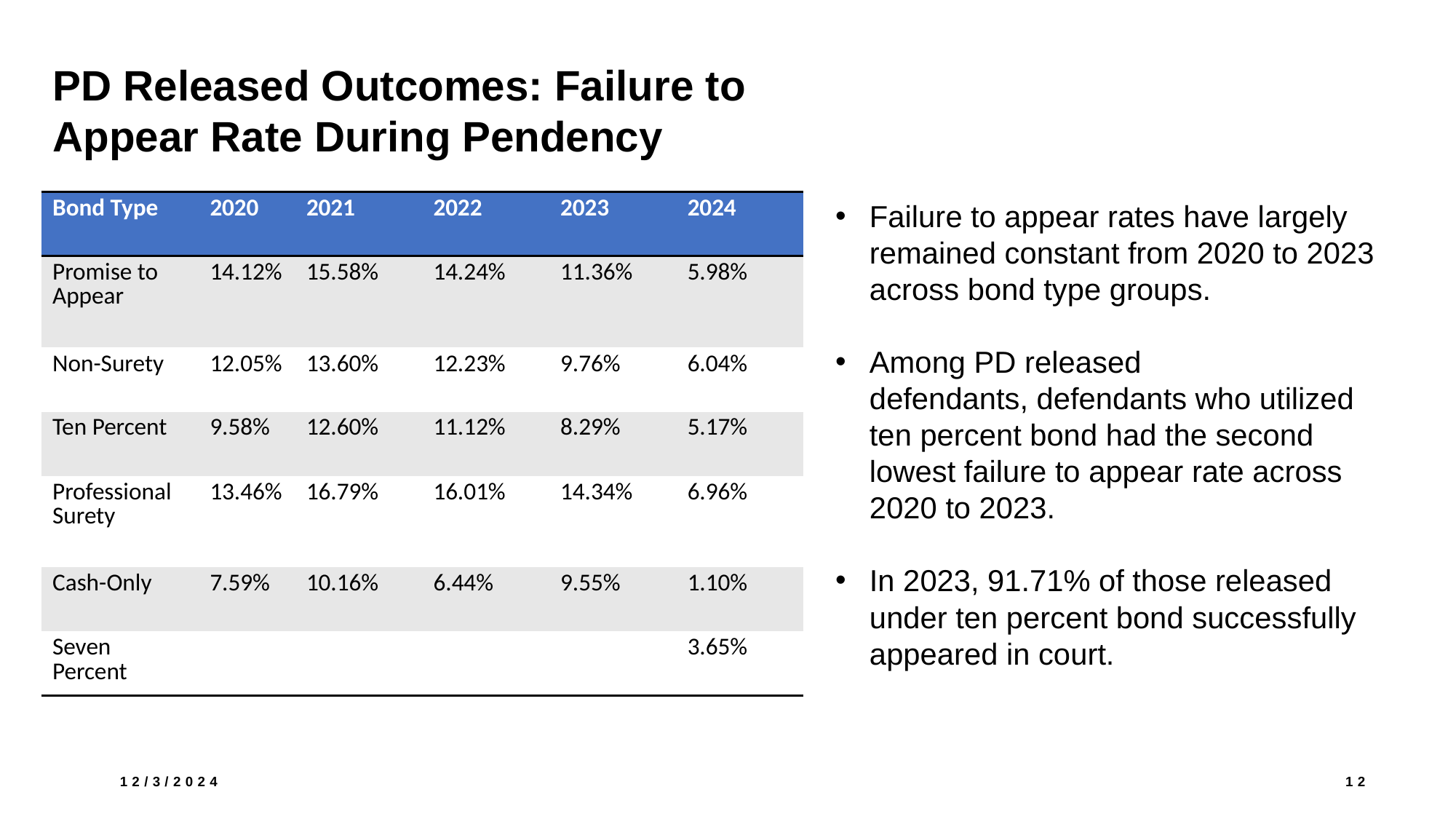

PD Released Outcomes: Failure to Appear Rate During Pendency
| Bond Type | 2020 | 2021 | 2022 | 2023 | 2024 |
| --- | --- | --- | --- | --- | --- |
| Promise to Appear | 14.12% | 15.58% | 14.24% | 11.36% | 5.98% |
| Non-Surety | 12.05% | 13.60% | 12.23% | 9.76% | 6.04% |
| Ten Percent | 9.58% | 12.60% | 11.12% | 8.29% | 5.17% |
| Professional Surety | 13.46% | 16.79% | 16.01% | 14.34% | 6.96% |
| Cash-Only | 7.59% | 10.16% | 6.44% | 9.55% | 1.10% |
| Seven Percent |  |  |  |  | 3.65% |
Failure to appear rates have largely remained constant from 2020 to 2023 across bond type groups.

Among PD released defendants, defendants who utilized ten percent bond had the second lowest failure to appear rate across 2020 to 2023.

In 2023, 91.71% of those released under ten percent bond successfully appeared in court.

12/3/2024

12